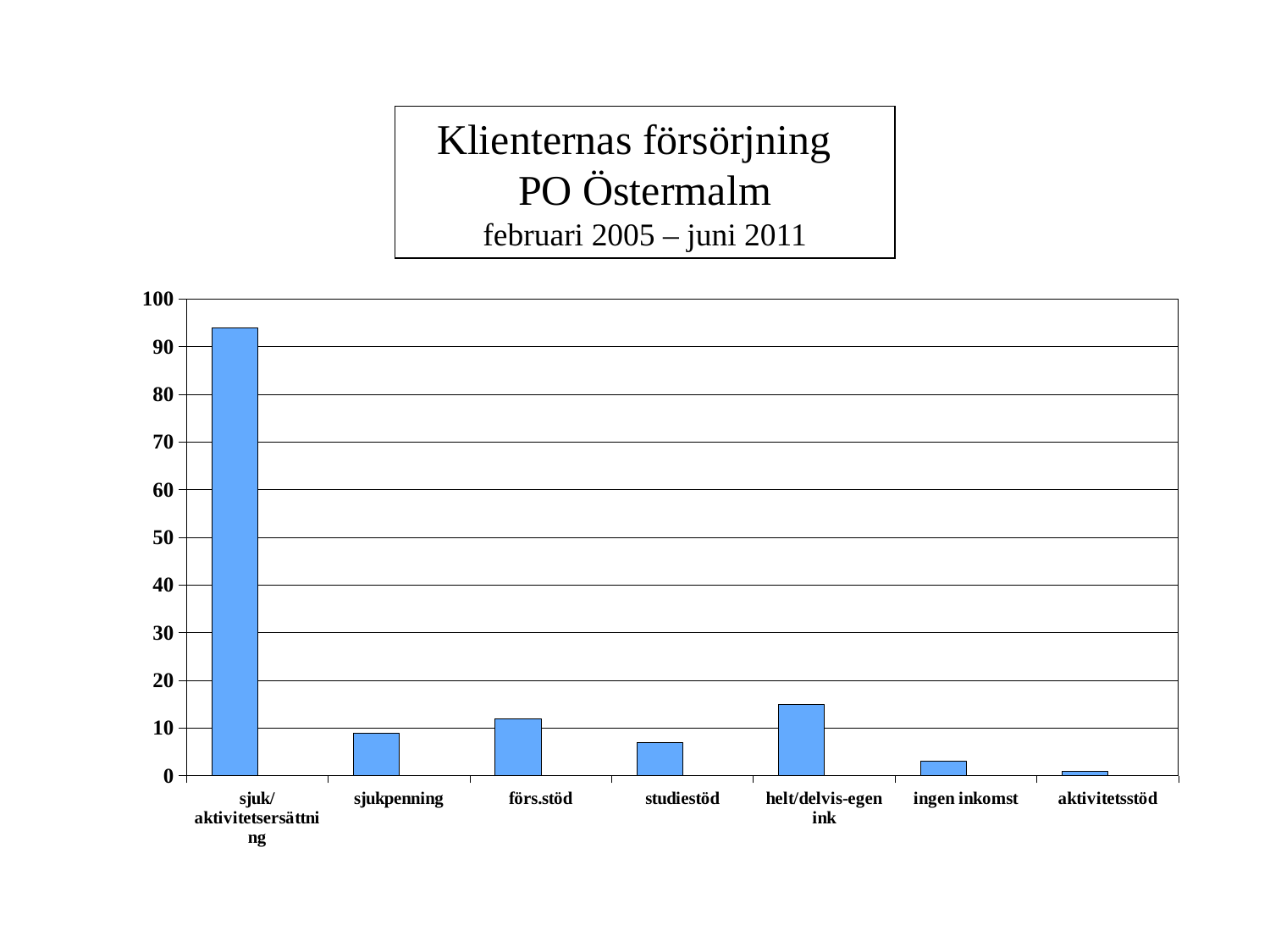

Klienternas försörjning   PO Östermalm
februari 2005 – juni 2011

### Chart

| Category | #REF! | #REF! |
|---|---|---|
| sjuk/aktivitetsersättning | 94.0 | None |
| sjukpenning | 9.0 | None |
| förs.stöd | 12.0 | None |
| studiestöd | 7.0 | None |
| helt/delvis-egen ink | 15.0 | None |
| ingen inkomst | 3.0 | None |
| aktivitetsstöd | 1.0 | None |